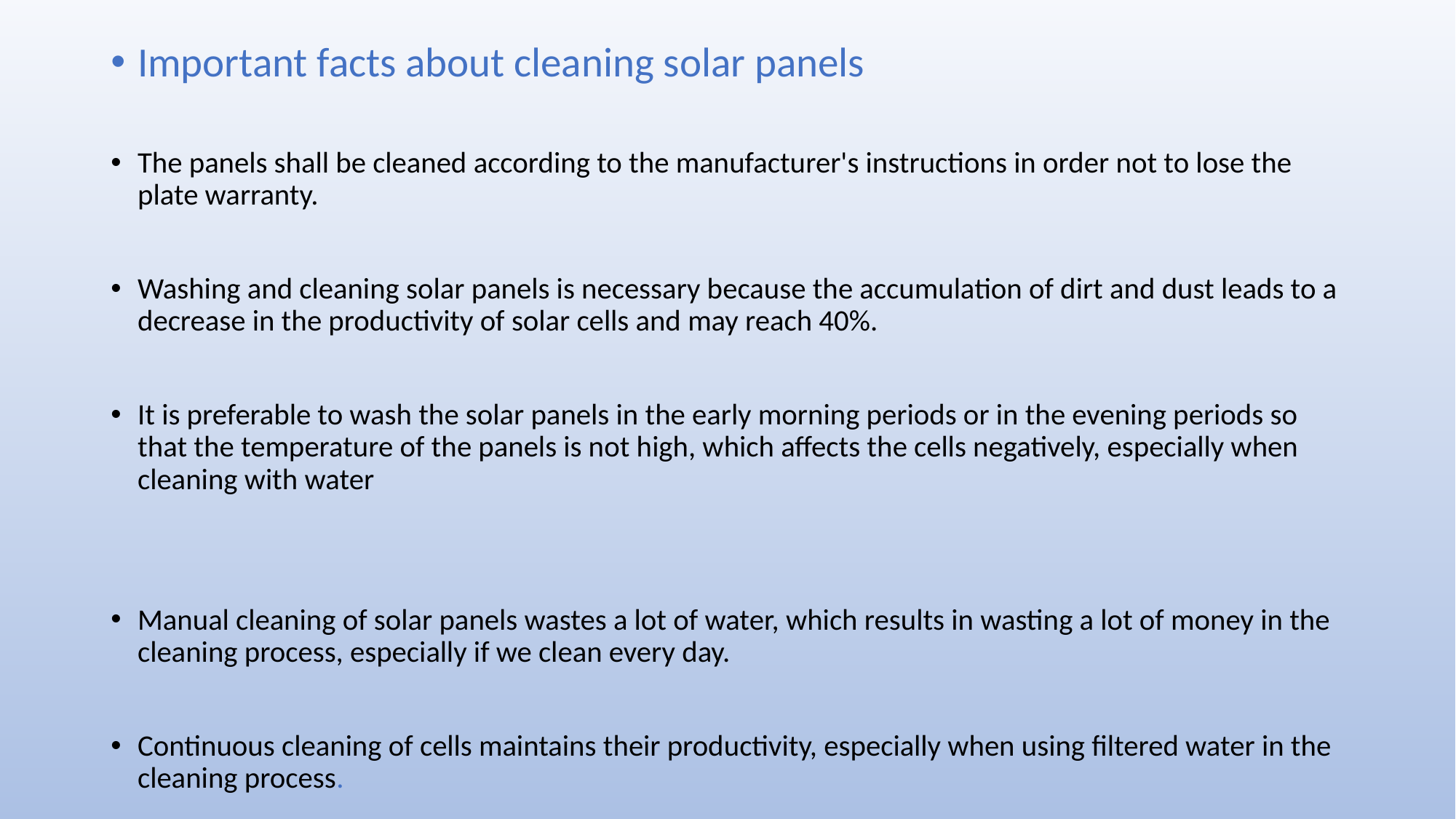

Important facts about cleaning solar panels

The panels shall be cleaned according to the manufacturer's instructions in order not to lose the plate warranty.

Washing and cleaning solar panels is necessary because the accumulation of dirt and dust leads to a decrease in the productivity of solar cells and may reach 40%.

It is preferable to wash the solar panels in the early morning periods or in the evening periods so that the temperature of the panels is not high, which affects the cells negatively, especially when cleaning with water

Manual cleaning of solar panels wastes a lot of water, which results in wasting a lot of money in the cleaning process, especially if we clean every day.

Continuous cleaning of cells maintains their productivity, especially when using filtered water in the cleaning process.